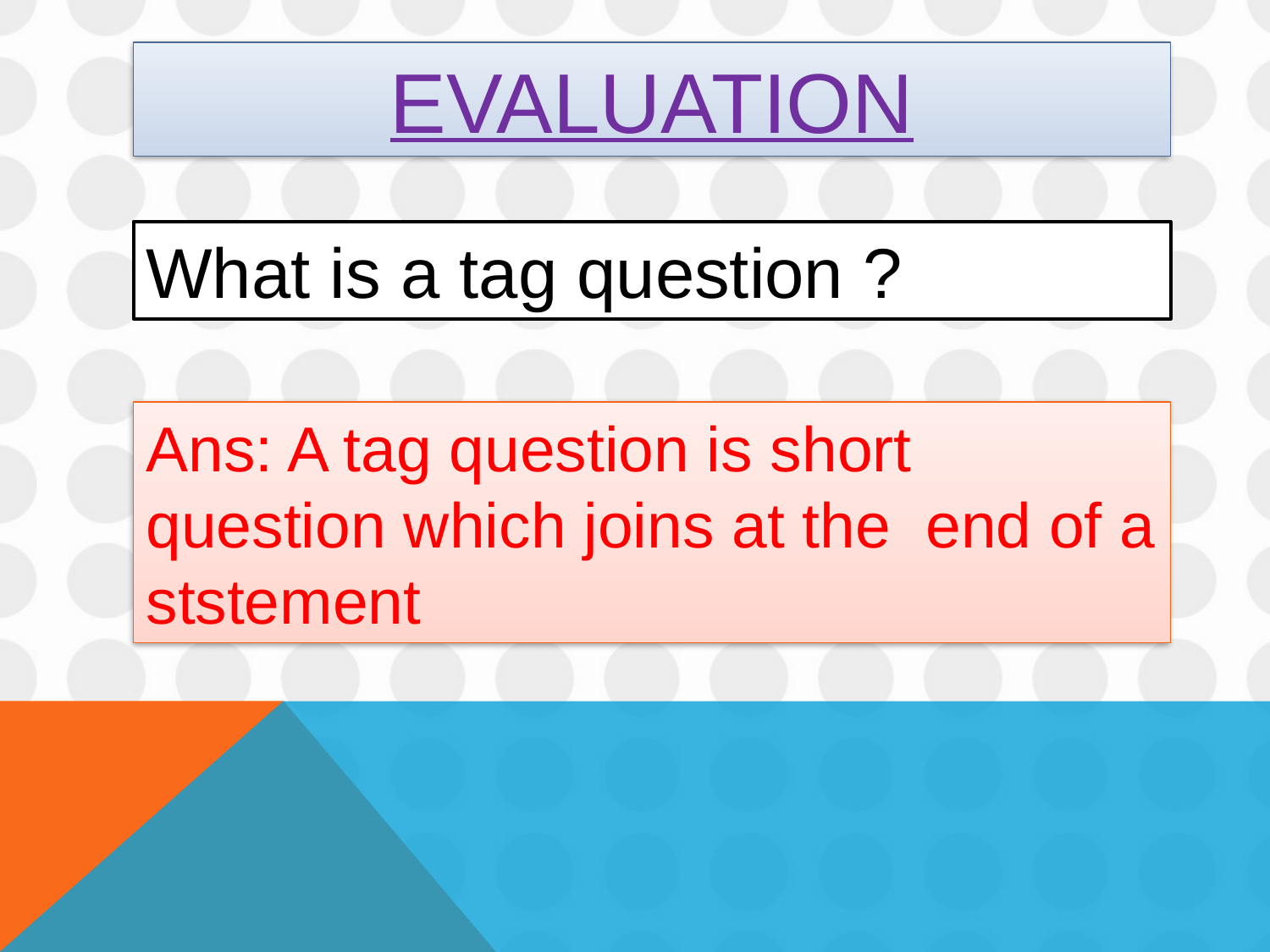

EVALUATION
What is a tag question ?
Ans: A tag question is short question which joins at the  end of a ststement